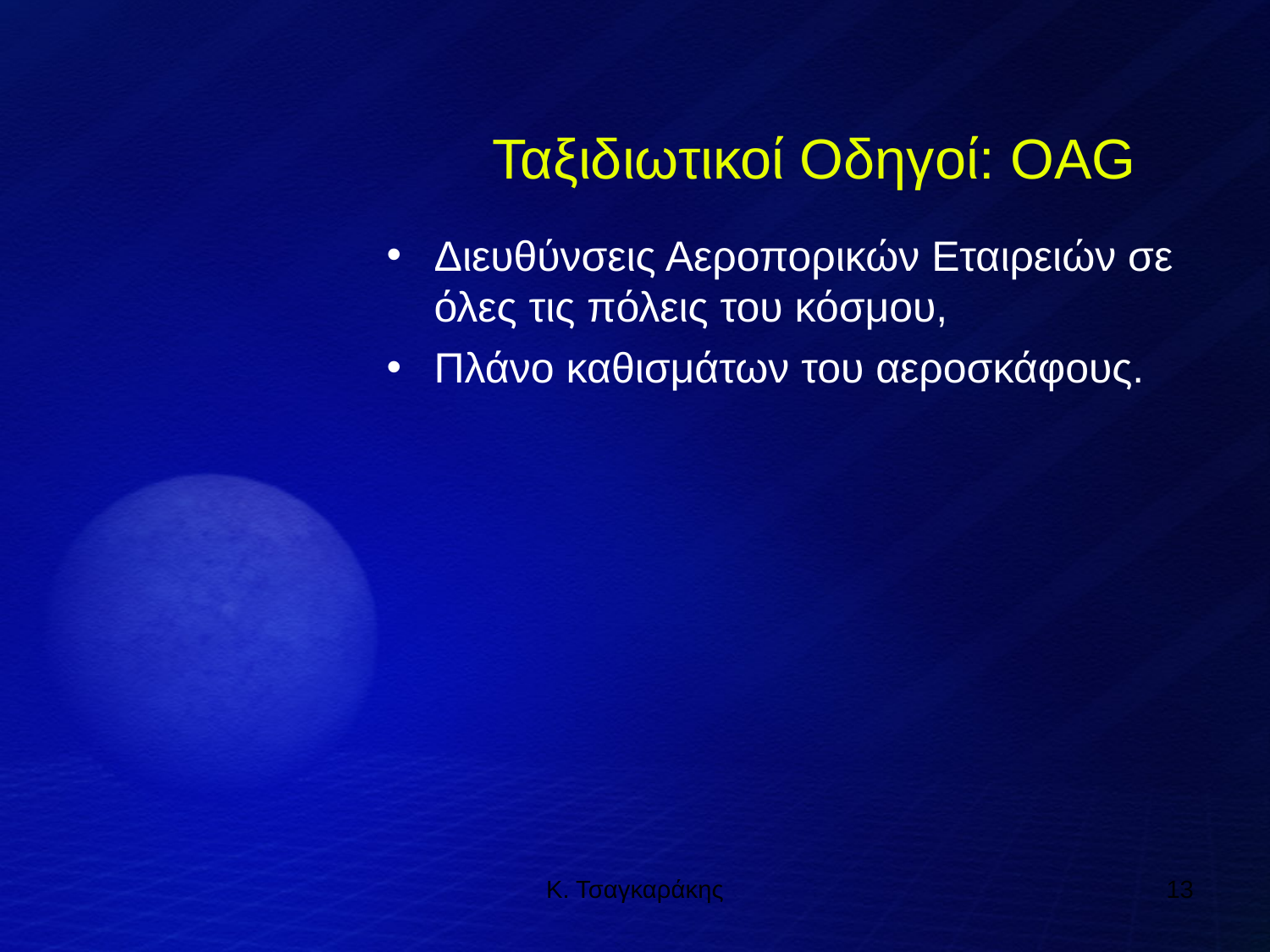

Ταξιδιωτικοί Οδηγοί: OAG
Διευθύνσεις Αεροπορικών Εταιρειών σε όλες τις πόλεις του κόσμου,
Πλάνο καθισμάτων του αεροσκάφους.
Κ. Τσαγκαράκης
13